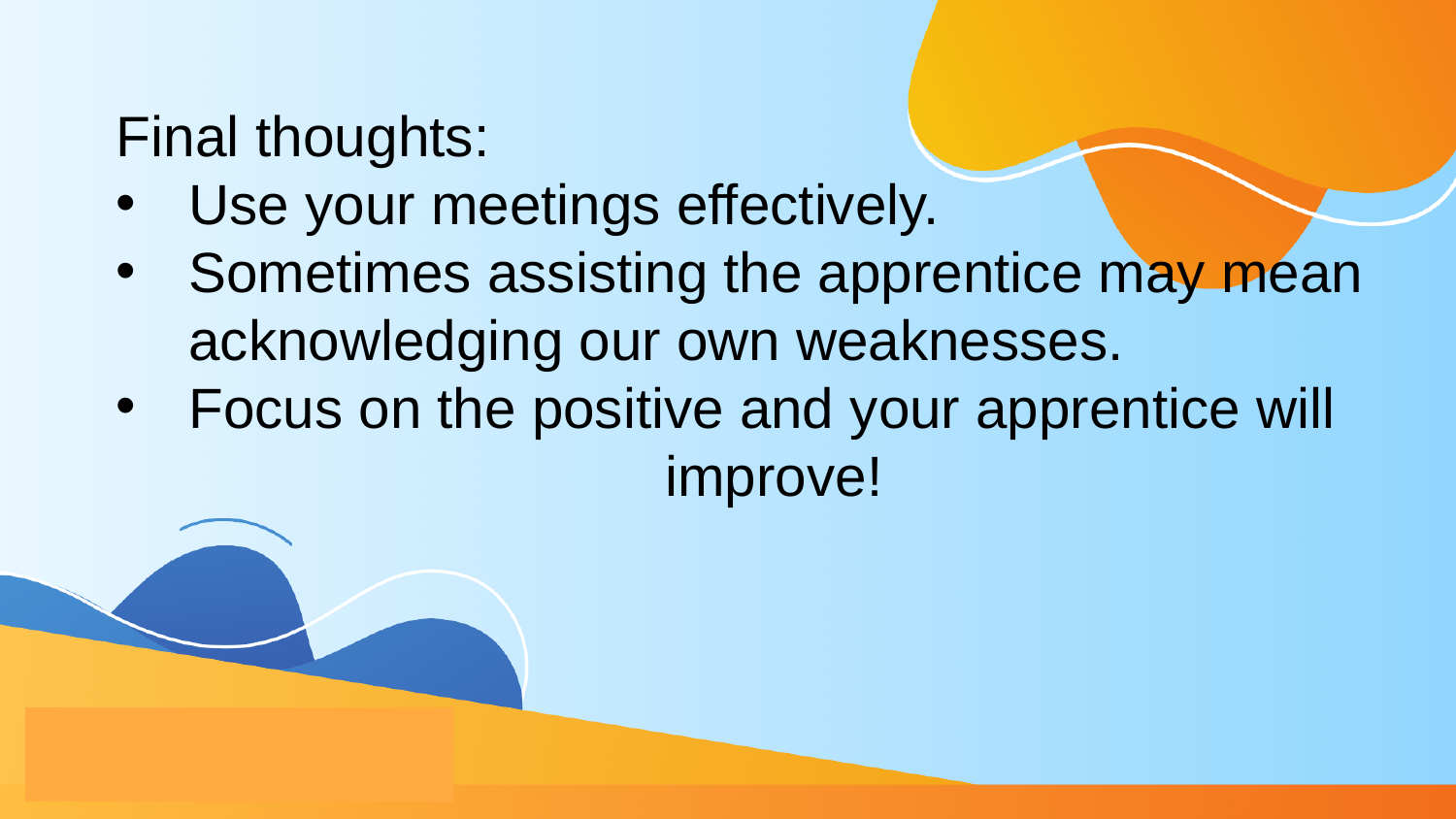

Final thoughts:
Use your meetings effectively.
Sometimes assisting the apprentice may mean acknowledging our own weaknesses.
Focus on the positive and your apprentice will     		    improve!